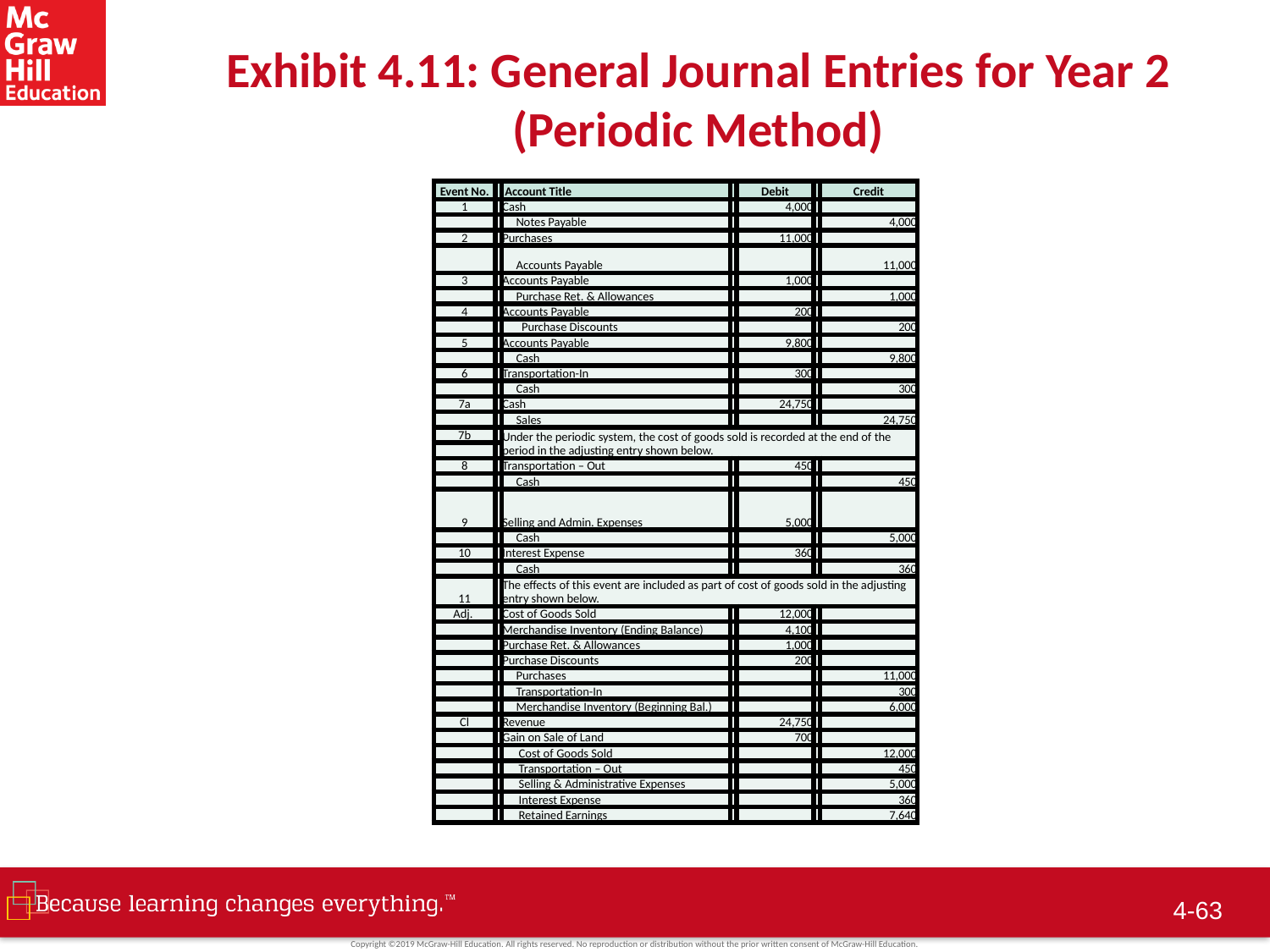

# Exhibit 4.11: General Journal Entries for Year 2 (Periodic Method)
| Event No. |  | Account Title |  | Debit |  | Credit |
| --- | --- | --- | --- | --- | --- | --- |
| 1 |  | Cash |  | 4,000 |  |  |
|  |  | Notes Payable |  |  |  | 4,000 |
| 2 |  | Purchases |  | 11,000 |  |  |
|  |  | Accounts Payable |  |  |  | 11,000 |
| 3 |  | Accounts Payable |  | 1,000 |  |  |
|  |  | Purchase Ret. & Allowances |  |  |  | 1,000 |
| 4 |  | Accounts Payable |  | 200 |  |  |
|  |  | Purchase Discounts |  |  |  | 200 |
| 5 |  | Accounts Payable |  | 9,800 |  |  |
|  |  | Cash |  |  |  | 9,800 |
| 6 |  | Transportation-In |  | 300 |  |  |
|  |  | Cash |  |  |  | 300 |
| 7a |  | Cash |  | 24,750 |  |  |
|  |  | Sales |  |  |  | 24,750 |
| 7b |  | Under the periodic system, the cost of goods sold is recorded at the end of the period in the adjusting entry shown below. |  |  |  |  |
|  |  |  |  |  |  |  |
| 8 |  | Transportation – Out |  | 450 |  |  |
|  |  | Cash |  |  |  | 450 |
| 9 |  | Selling and Admin. Expenses |  | 5,000 |  |  |
|  |  | Cash |  |  |  | 5,000 |
| 10 |  | Interest Expense |  | 360 |  |  |
|  |  | Cash |  |  |  | 360 |
| 11 |  | The effects of this event are included as part of cost of goods sold in the adjusting entry shown below. |  |  |  |  |
| Adj. |  | Cost of Goods Sold |  | 12,000 |  |  |
|  |  | Merchandise Inventory (Ending Balance) |  | 4,100 |  |  |
|  |  | Purchase Ret. & Allowances |  | 1,000 |  |  |
|  |  | Purchase Discounts |  | 200 |  |  |
|  |  | Purchases |  |  |  | 11,000 |
|  |  | Transportation-In |  |  |  | 300 |
|  |  | Merchandise Inventory (Beginning Bal.) |  |  |  | 6,000 |
| Cl |  | Revenue |  | 24,750 |  |  |
|  |  | Gain on Sale of Land |  | 700 |  |  |
|  |  | Cost of Goods Sold |  |  |  | 12,000 |
|  |  | Transportation – Out |  |  |  | 450 |
|  |  | Selling & Administrative Expenses |  |  |  | 5,000 |
|  |  | Interest Expense |  |  |  | 360 |
|  |  | Retained Earnings |  |  |  | 7,640 |

 4-63